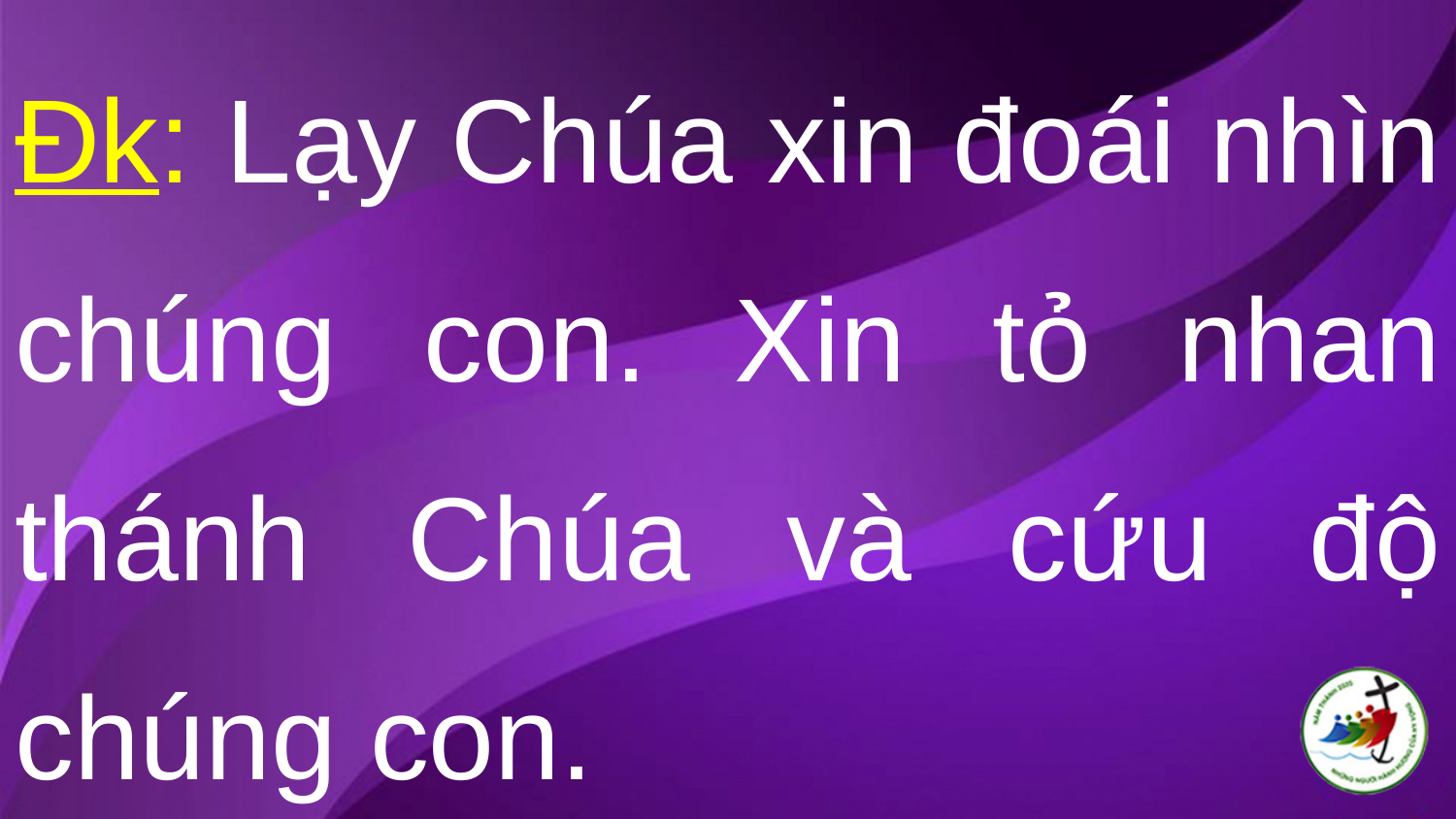

Đk: Lạy Chúa xin đoái nhìn chúng con. Xin tỏ nhan thánh Chúa và cứu độ chúng con.